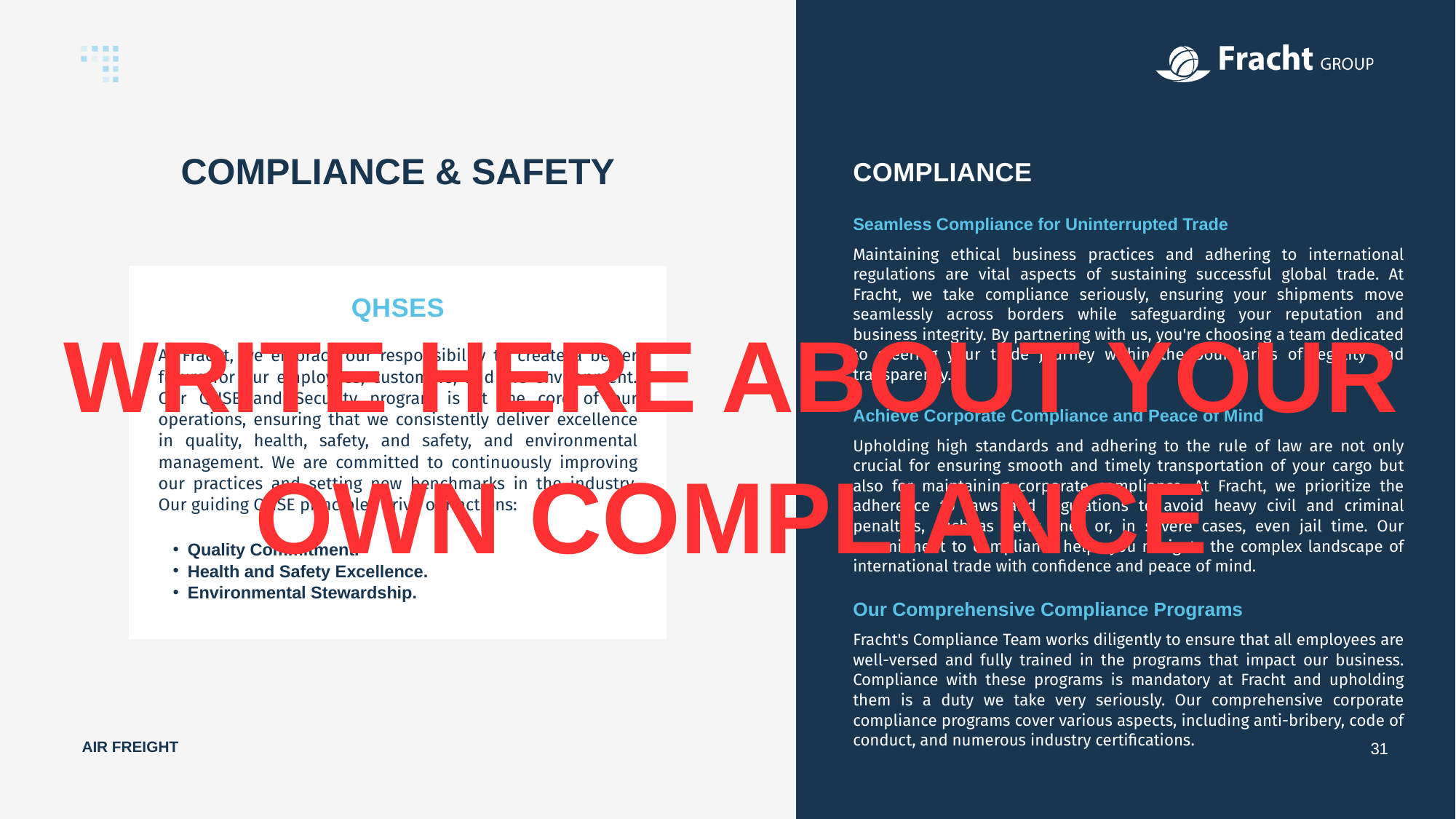

COMPLIANCE & SAFETY
COMPLIANCE
Seamless Compliance for Uninterrupted Trade
Maintaining ethical business practices and adhering to international regulations are vital aspects of sustaining successful global trade. At Fracht, we take compliance seriously, ensuring your shipments move seamlessly across borders while safeguarding your reputation and business integrity. By partnering with us, you're choosing a team dedicated to steering your trade journey within the boundaries of legality and transparency.

QHSES
WRITE HERE ABOUT YOUR OWN COMPLIANCE
At Fracht, we embrace our responsibility to create a better future for our employees, customers, and the environment. Our QHSE and Security program is at the core of our operations, ensuring that we consistently deliver excellence in quality, health, safety, and safety, and environmental management. We are committed to continuously improving our practices and setting new benchmarks in the industry. Our guiding QHSE principles drive our actions:
Achieve Corporate Compliance and Peace of Mind
Upholding high standards and adhering to the rule of law are not only crucial for ensuring smooth and timely transportation of your cargo but also for maintaining corporate compliance. At Fracht, we prioritize the adherence to laws and regulations to avoid heavy civil and criminal penalties, such as hefty fines or, in severe cases, even jail time. Our commitment to compliance helps you navigate the complex landscape of international trade with confidence and peace of mind.
Quality Commitment.
Health and Safety Excellence.
Environmental Stewardship.
Our Comprehensive Compliance Programs
Fracht's Compliance Team works diligently to ensure that all employees are well-versed and fully trained in the programs that impact our business. Compliance with these programs is mandatory at Fracht and upholding them is a duty we take very seriously. Our comprehensive corporate compliance programs cover various aspects, including anti-bribery, code of conduct, and numerous industry certifications.
AIR FREIGHT
31